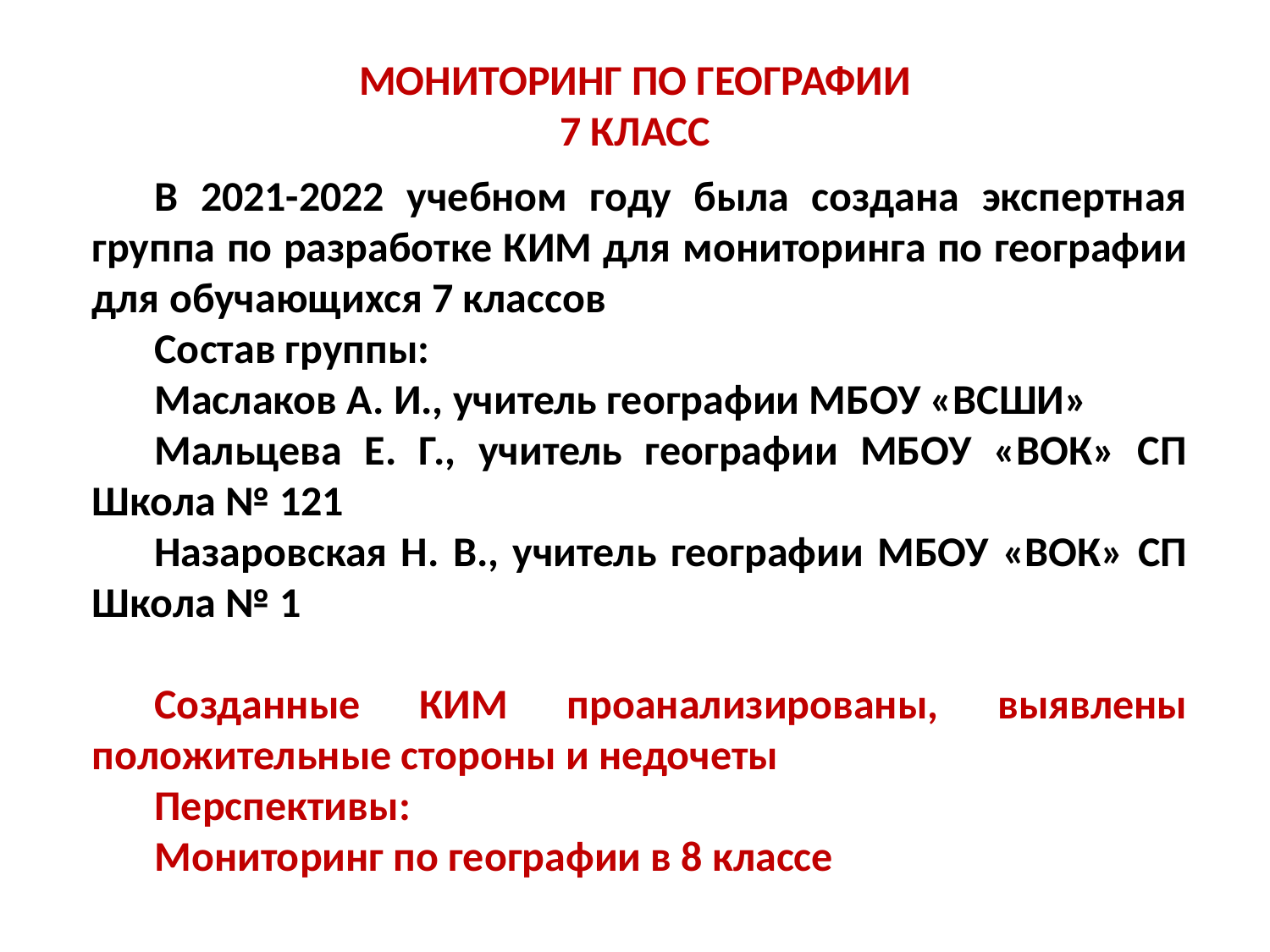

# МОНИТОРИНГ ПО ГЕОГРАФИИ 7 КЛАСС
В 2021-2022 учебном году была создана экспертная группа по разработке КИМ для мониторинга по географии для обучающихся 7 классов
Состав группы:
Маслаков А. И., учитель географии МБОУ «ВСШИ»
Мальцева Е. Г., учитель географии МБОУ «ВОК» СП Школа № 121
Назаровская Н. В., учитель географии МБОУ «ВОК» СП Школа № 1

Созданные КИМ проанализированы, выявлены положительные стороны и недочеты
Перспективы:
Мониторинг по географии в 8 классе